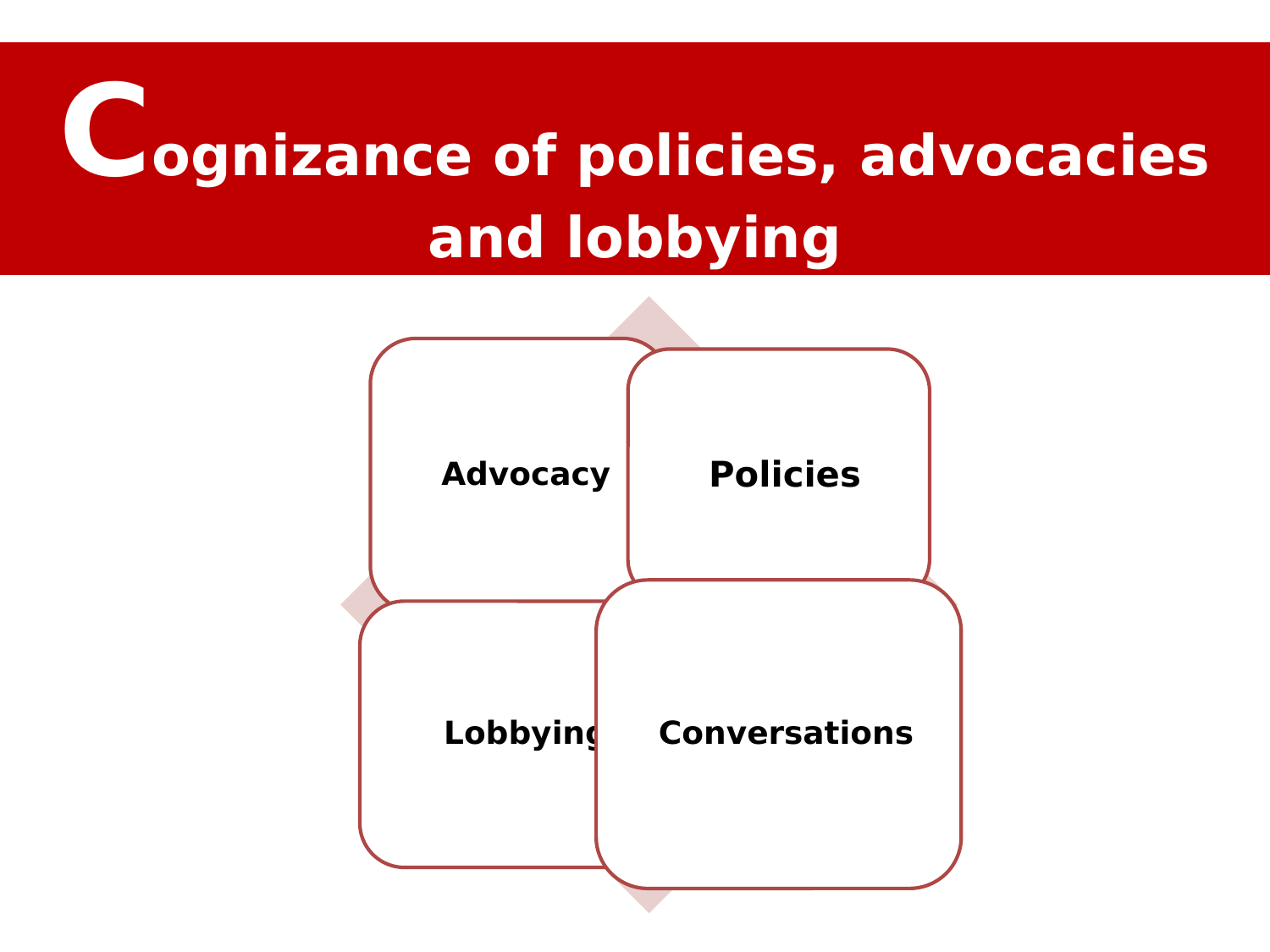

Cognizance of policies, advocacies and lobbying
Advocacy
Policies
Lobbying
Conversations